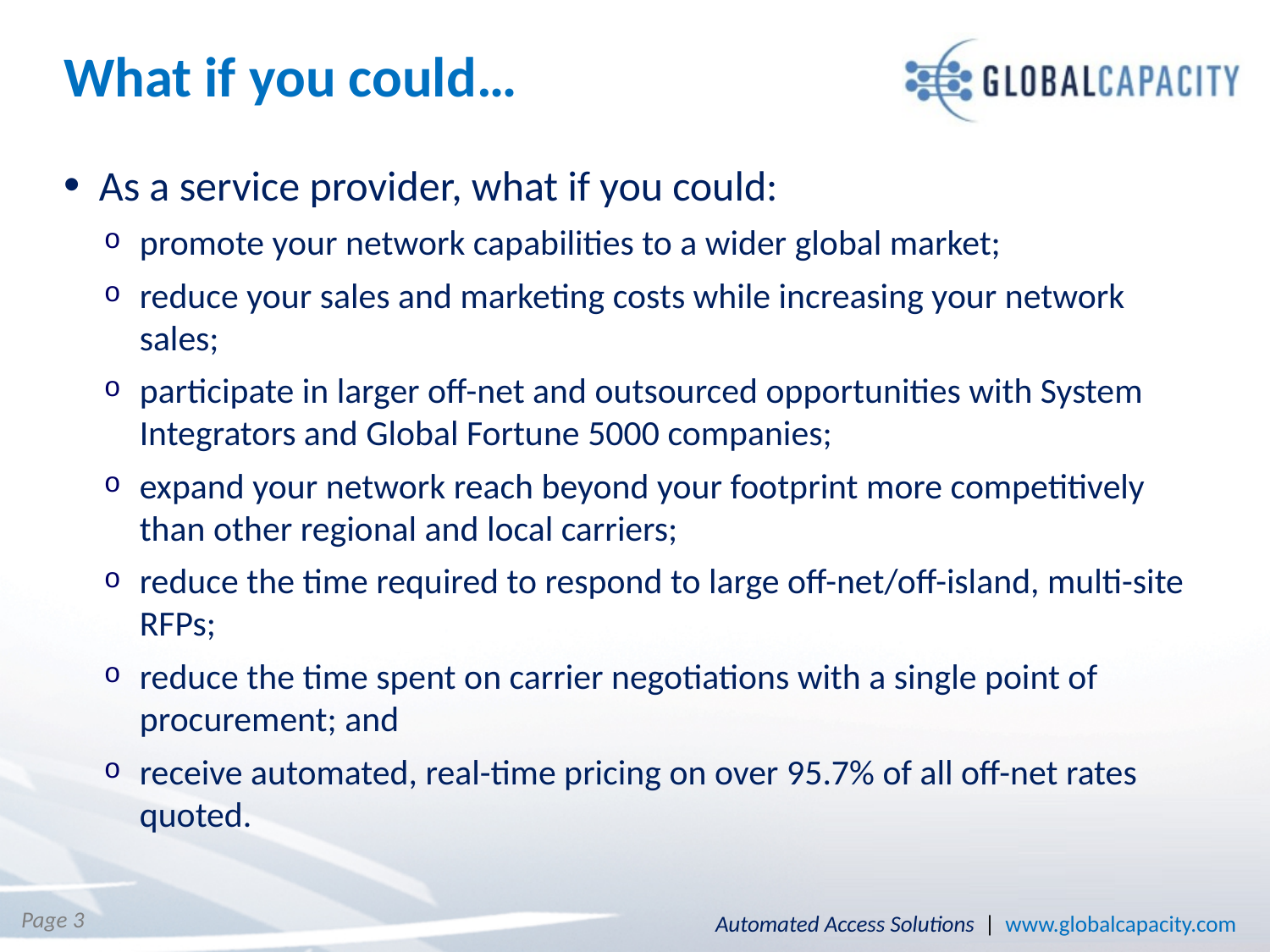

# What if you could…
As a service provider, what if you could:
promote your network capabilities to a wider global market;
reduce your sales and marketing costs while increasing your network sales;
participate in larger off-net and outsourced opportunities with System Integrators and Global Fortune 5000 companies;
expand your network reach beyond your footprint more competitively than other regional and local carriers;
reduce the time required to respond to large off-net/off-island, multi-site RFPs;
reduce the time spent on carrier negotiations with a single point of procurement; and
receive automated, real-time pricing on over 95.7% of all off-net rates quoted.